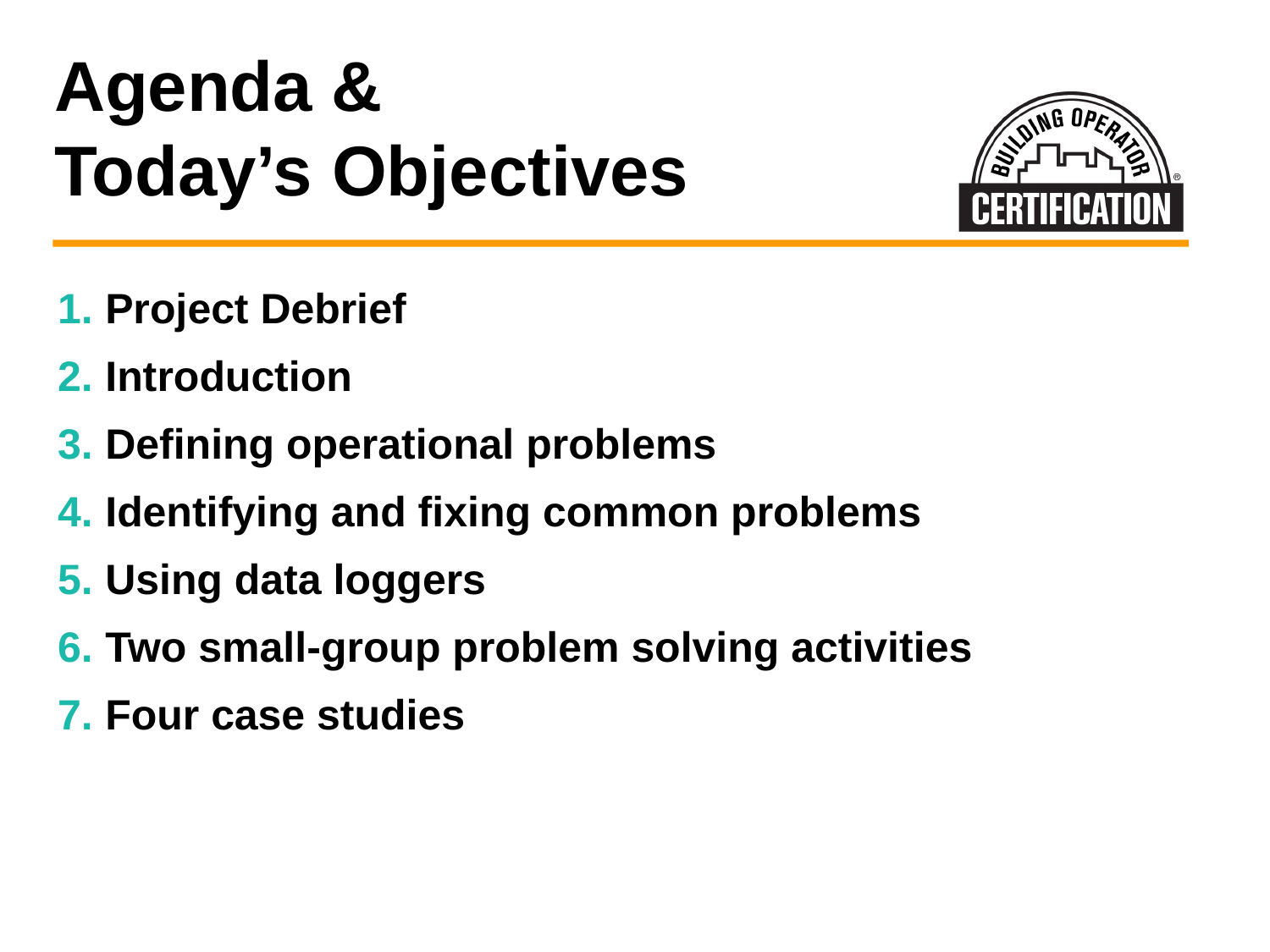

# Agenda & Today’s Objectives
Project Debrief
Introduction
Defining operational problems
Identifying and fixing common problems
Using data loggers
Two small-group problem solving activities
Four case studies